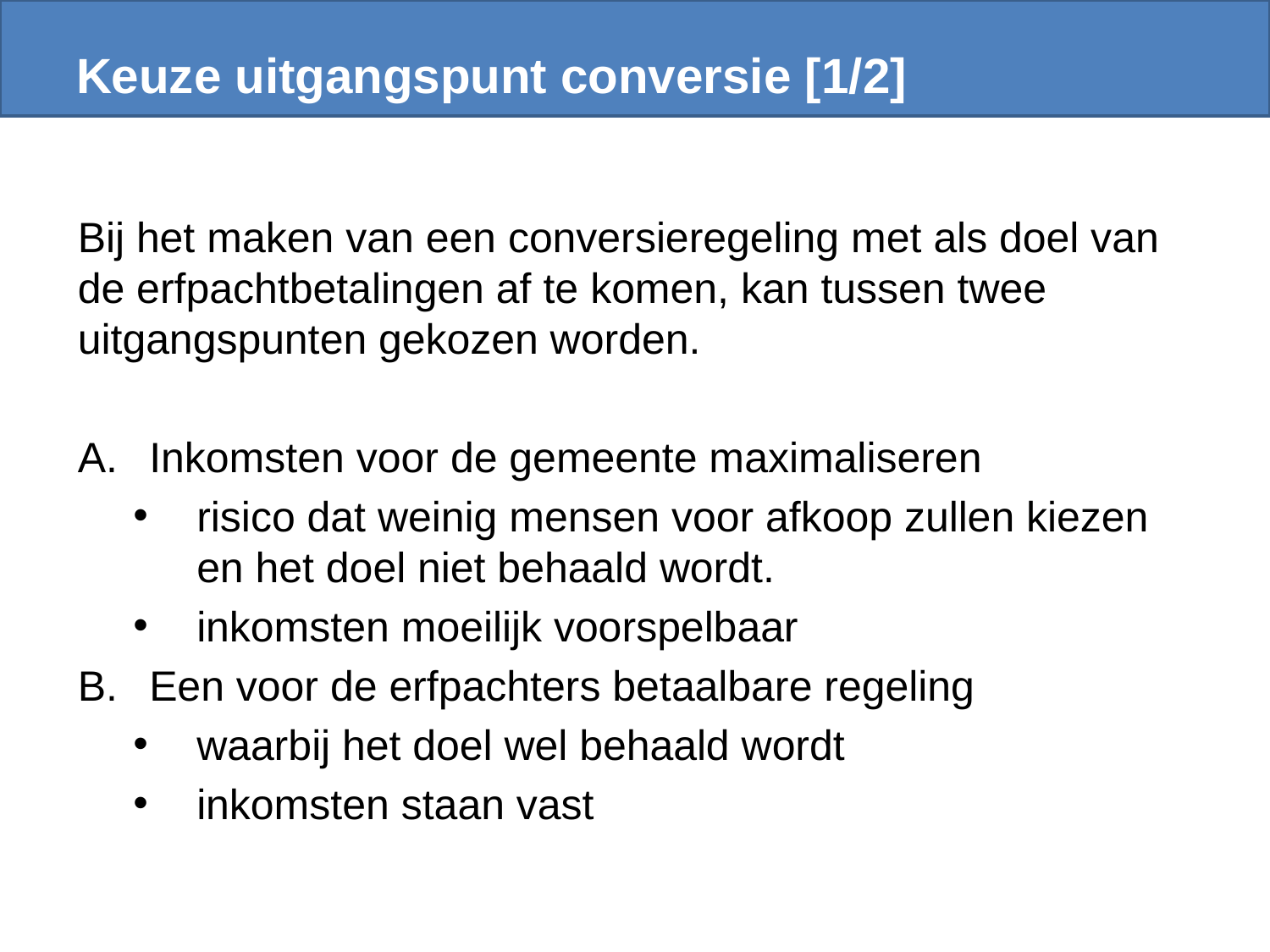

# Keuze uitgangspunt conversie [1/2]

Bij het maken van een conversieregeling met als doel van de erfpachtbetalingen af te komen, kan tussen twee uitgangspunten gekozen worden.

Inkomsten voor de gemeente maximaliseren
risico dat weinig mensen voor afkoop zullen kiezen en het doel niet behaald wordt.
inkomsten moeilijk voorspelbaar
Een voor de erfpachters betaalbare regeling
waarbij het doel wel behaald wordt
inkomsten staan vast